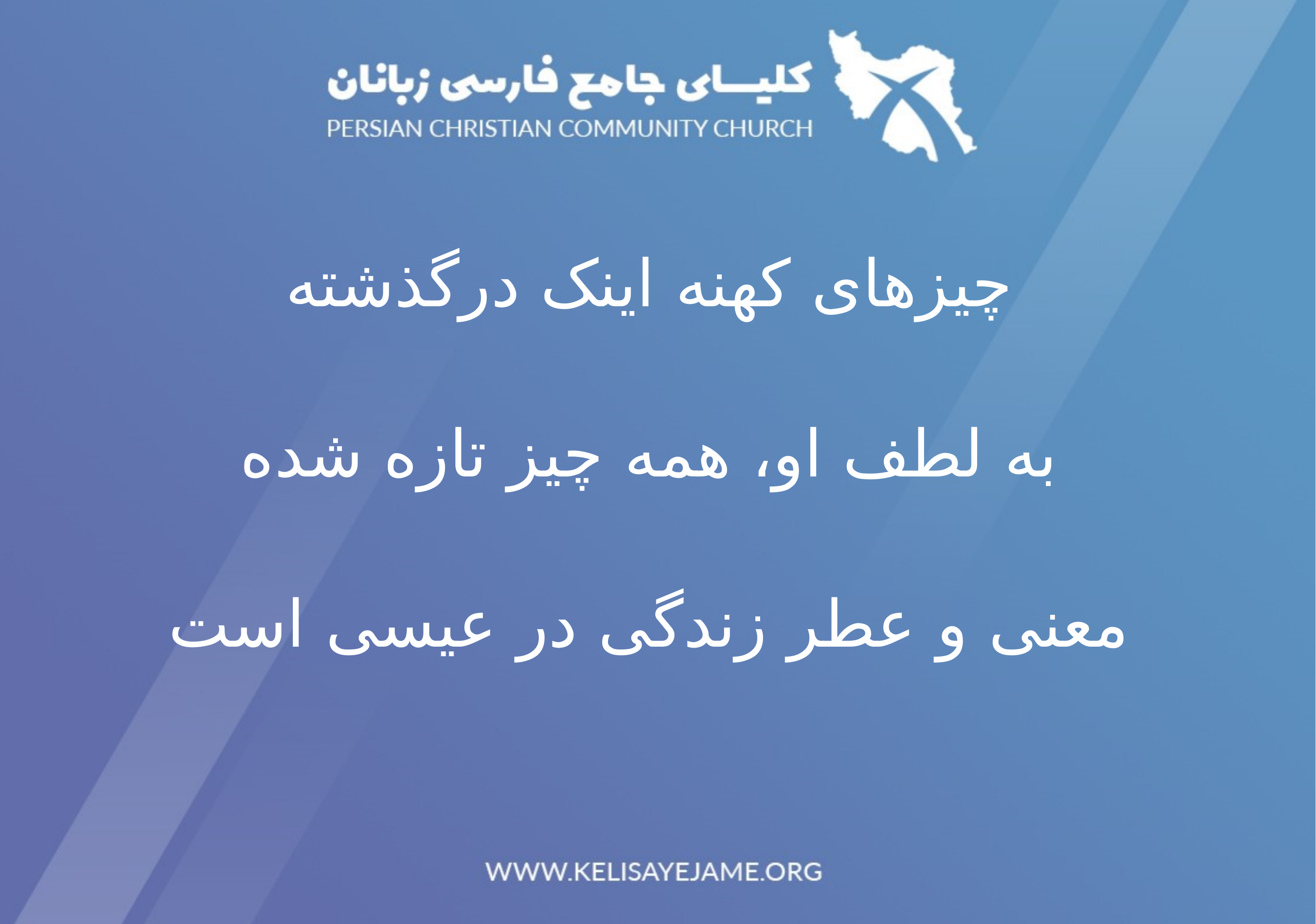

چیزهای کهنه اینک درگذشته
به لطف او، همه چیز تازه شده
معنی و عطر زندگی در عیسی است